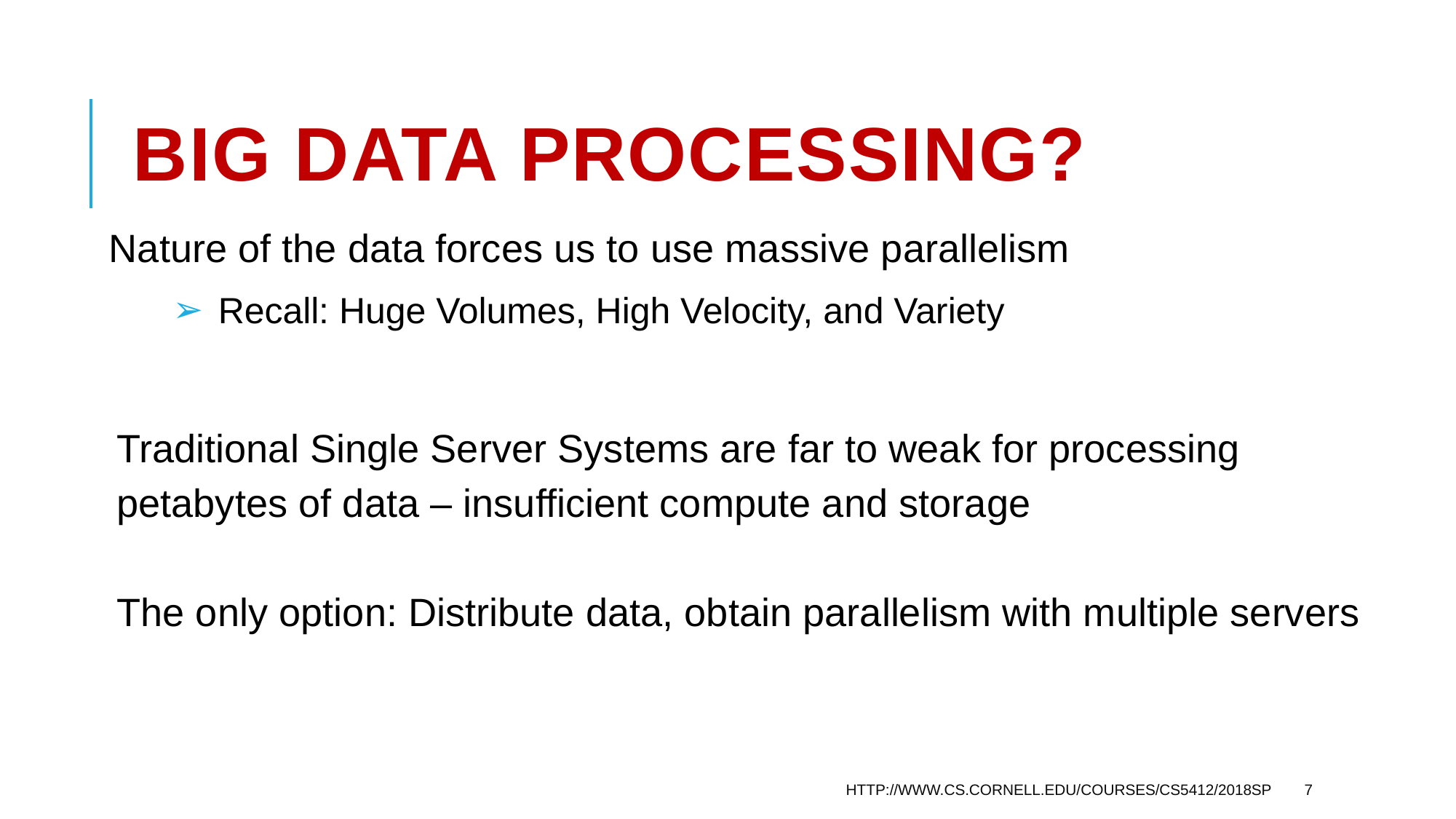

# Big Data Processing?
Nature of the data forces us to use massive parallelism
Recall: Huge Volumes, High Velocity, and Variety

Traditional Single Server Systems are far to weak for processing petabytes of data – insufficient compute and storage

The only option: Distribute data, obtain parallelism with multiple servers

HTTP://WWW.CS.CORNELL.EDU/COURSES/CS5412/2018SP
7